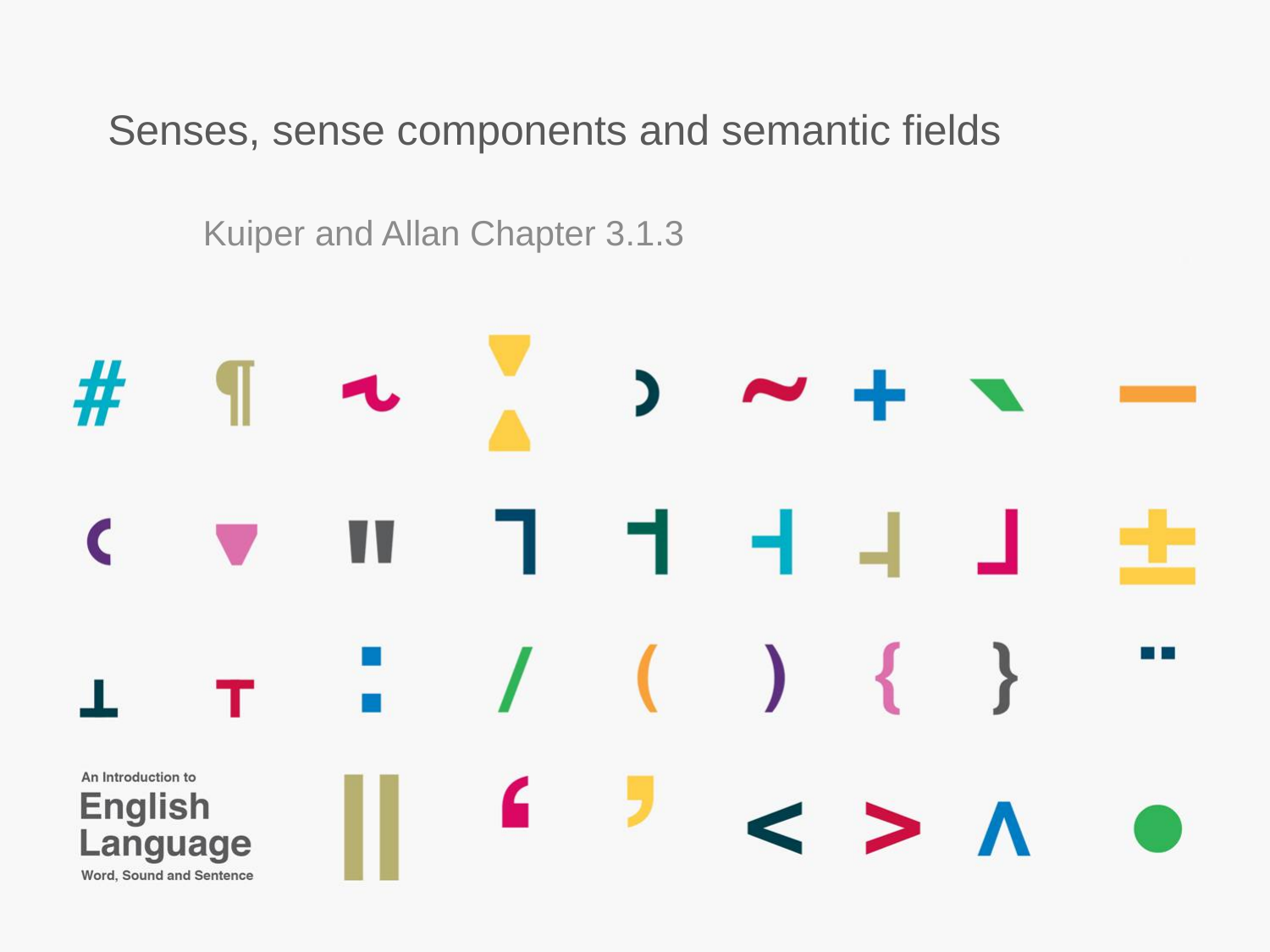

# Senses, sense components and semantic fields
Kuiper and Allan Chapter 3.1.3